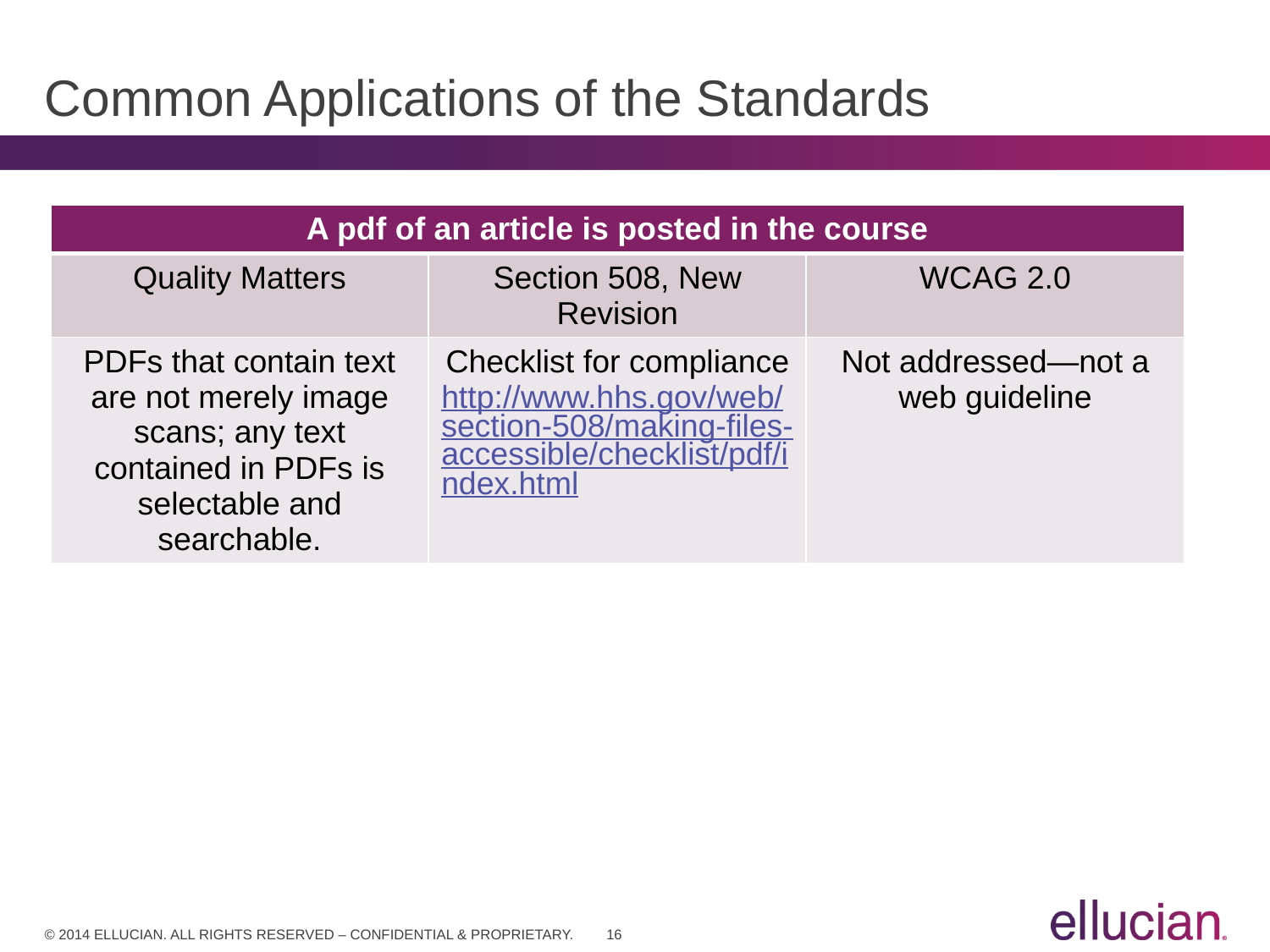

# Common Applications of the Standards
| A pdf of an article is posted in the course |  |  |
| --- | --- | --- |
| Quality Matters | Section 508, New Revision | WCAG 2.0 |
| PDFs that contain text are not merely image scans; any text contained in PDFs is selectable and searchable. | Checklist for compliance http://www.hhs.gov/web/section-508/making-files-accessible/checklist/pdf/index.html | Not addressed—not a web guideline |